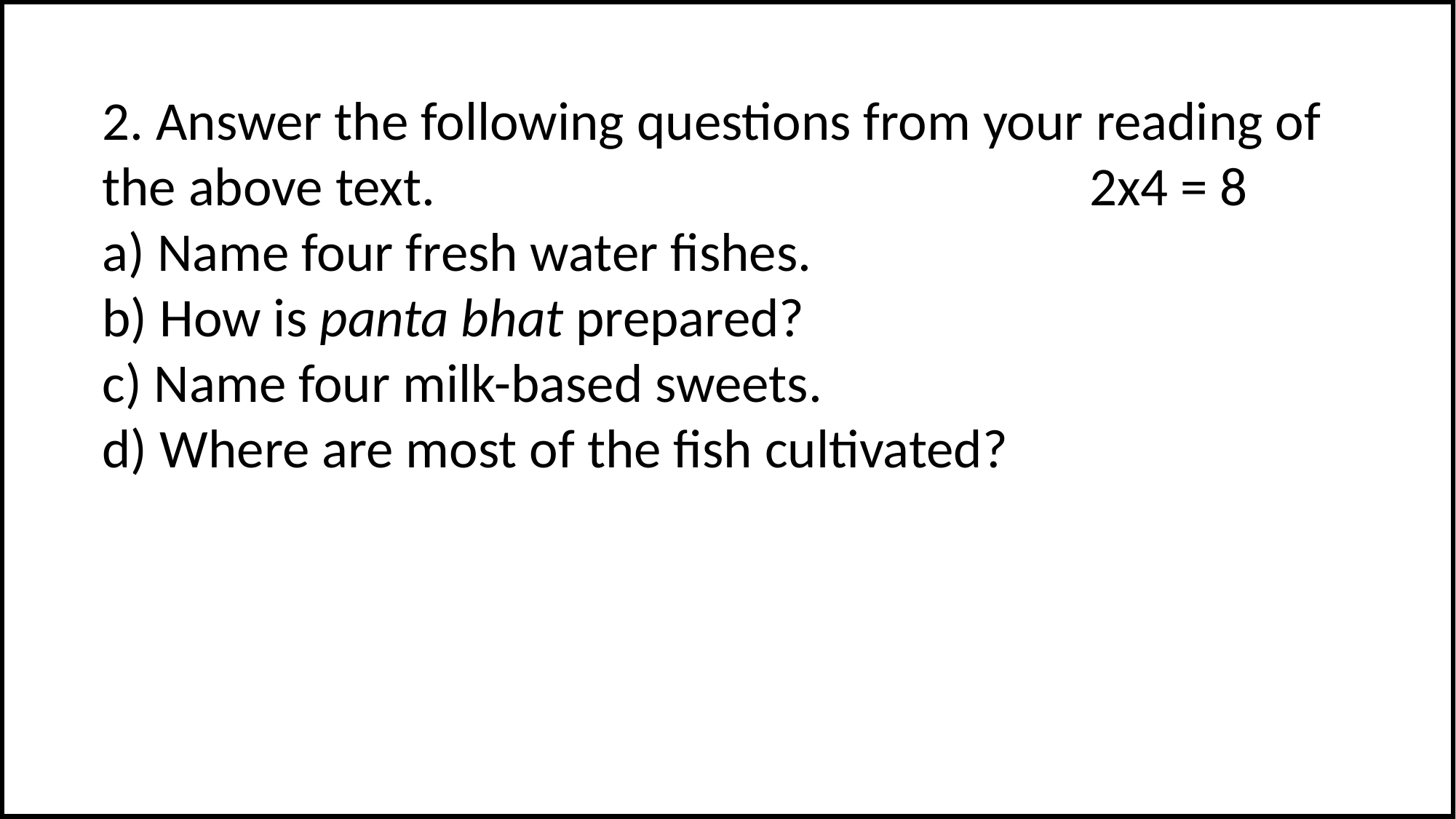

2. Answer the following questions from your reading of the above text.                                                     2x4 = 8
a) Name four fresh water fishes.
b) How is panta bhat prepared?
c) Name four milk-based sweets.
d) Where are most of the fish cultivated?